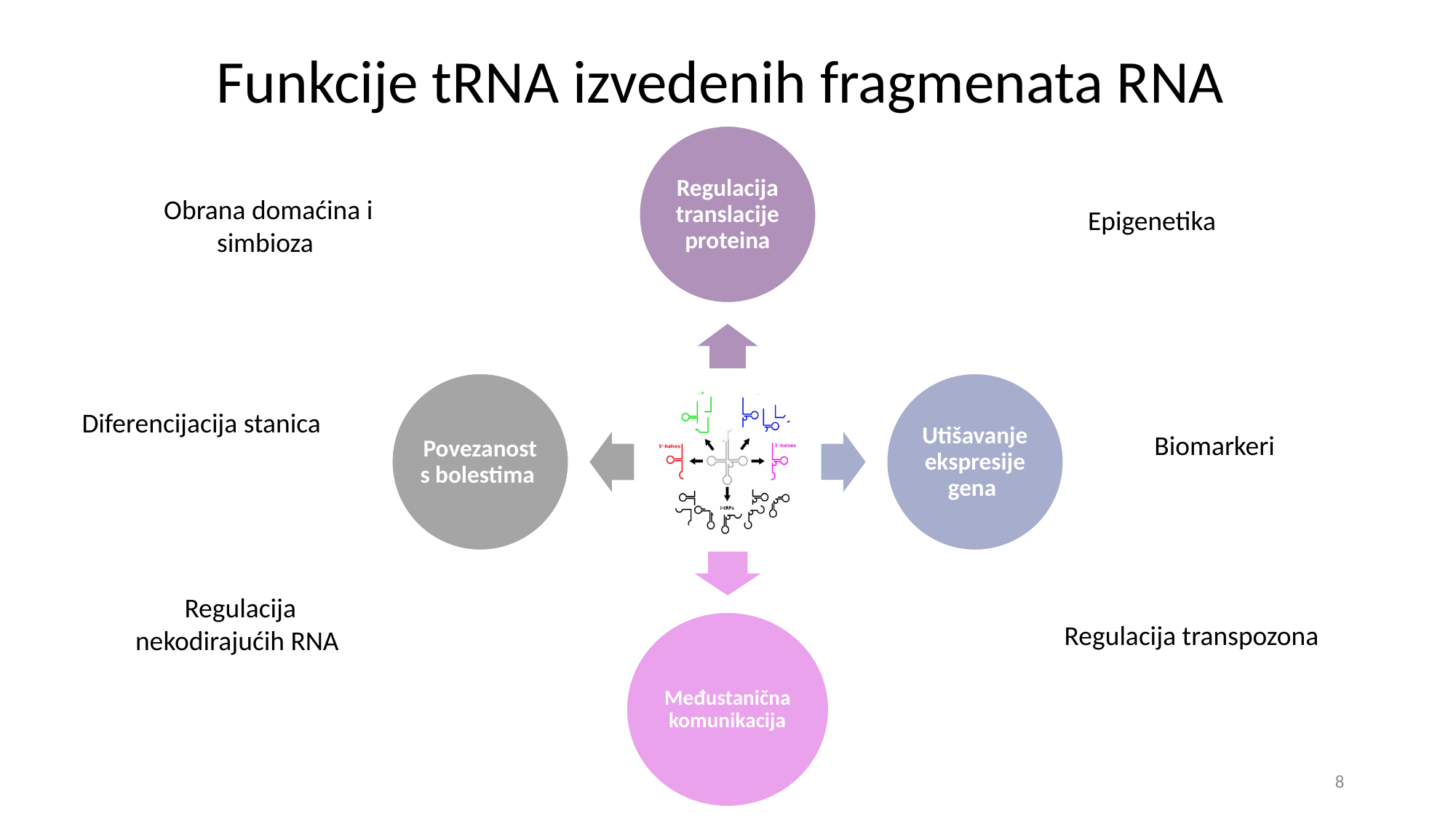

# Funkcije tRNA izvedenih fragmenata RNA

Regulacija translacije proteina

Utišavanje ekspresije gena

Međustanična komunikacija

Povezanost s bolestima
Obrana domaćina i simbioza
Epigenetika
Diferencijacija stanica
Biomarkeri
Regulacija nekodirajućih RNA
Regulacija transpozona
8